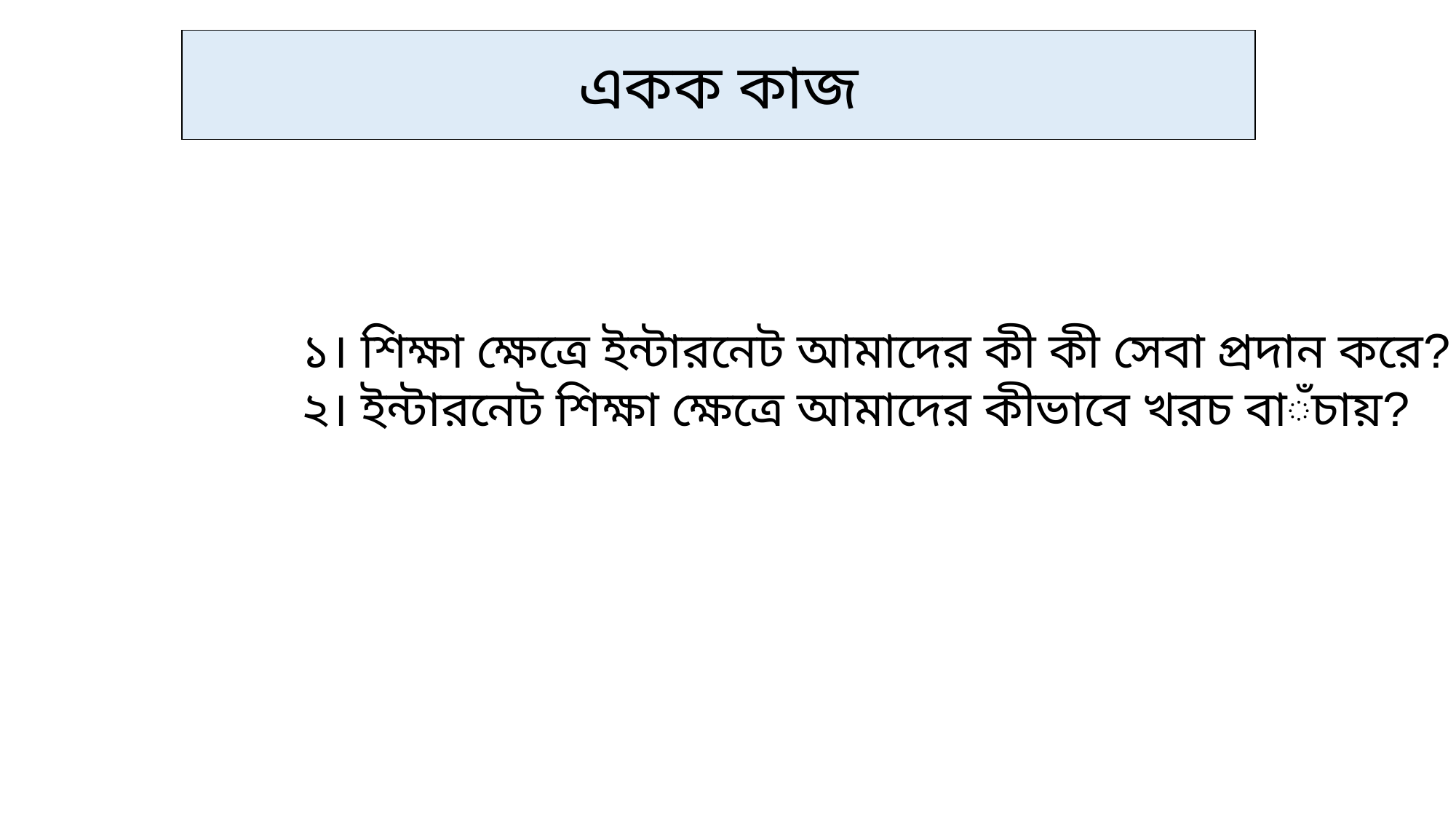

একক কাজ

১। শিক্ষা ক্ষেত্রে ইন্টারনেট আমাদের কী কী সেবা প্রদান করে?
২। ইন্টারনেট শিক্ষা ক্ষেত্রে আমাদের কীভাবে খরচ বাঁচায়?